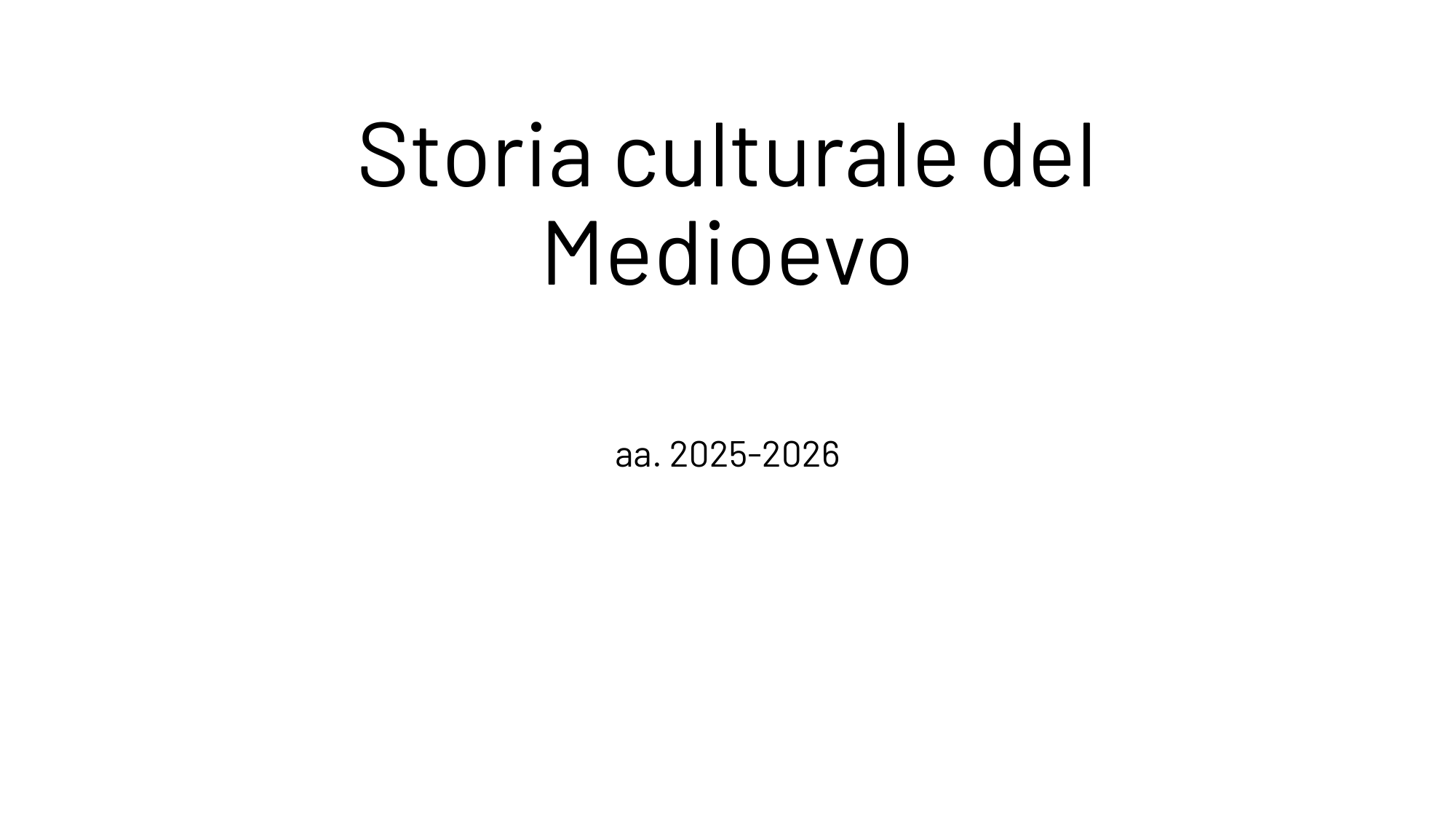

# Storia culturale del Medioevo
aa. 2025-2026